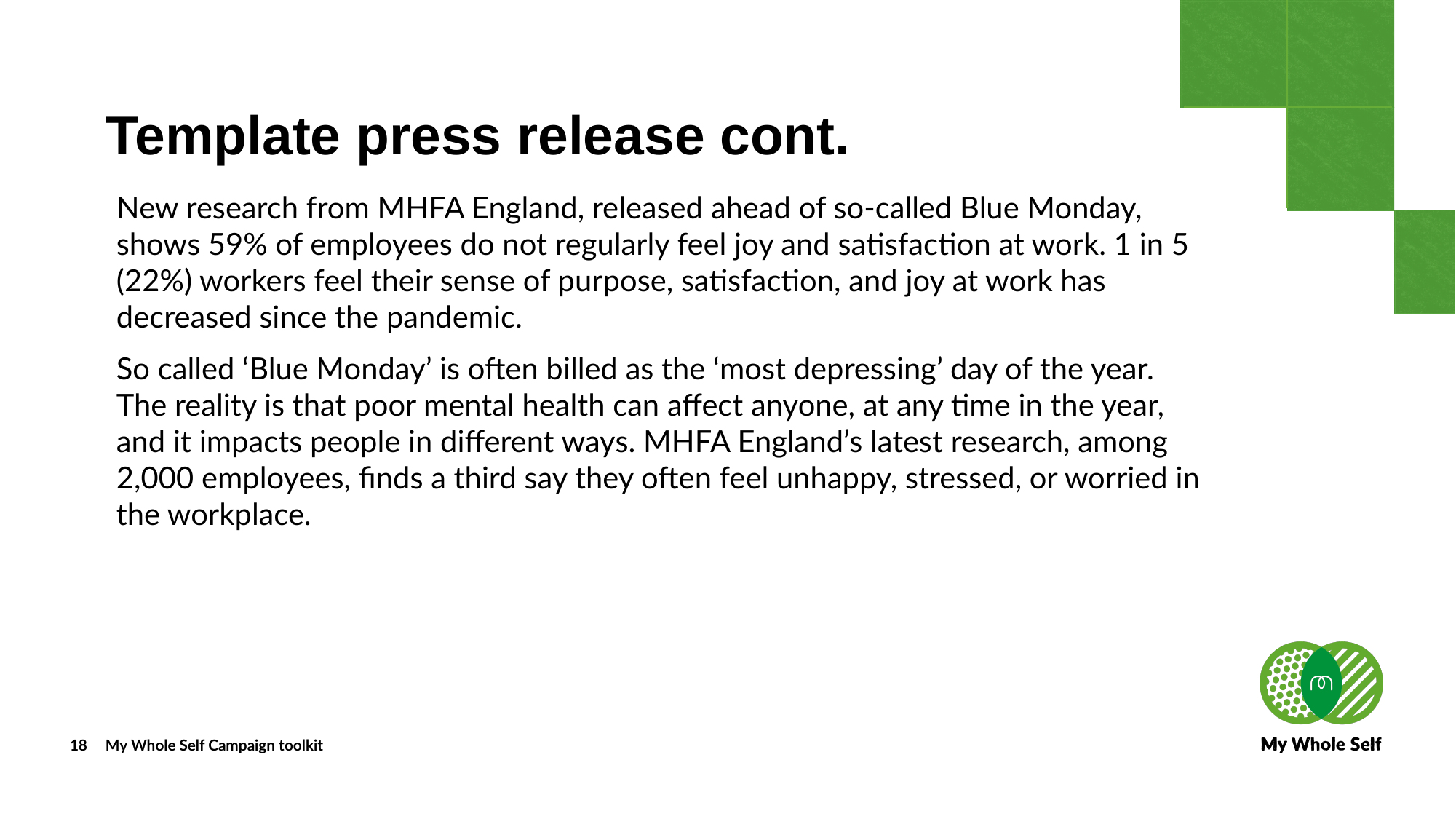

# Template press release cont.
New research from MHFA England, released ahead of so-called Blue Monday, shows 59% of employees do not regularly feel joy and satisfaction at work. 1 in 5 (22%) workers feel their sense of purpose, satisfaction, and joy at work has decreased since the pandemic.
So called ‘Blue Monday’ is often billed as the ‘most depressing’ day of the year. The reality is that poor mental health can affect anyone, at any time in the year, and it impacts people in different ways. MHFA England’s latest research, among 2,000 employees, finds a third say they often feel unhappy, stressed, or worried in the workplace.

18
My Whole Self Campaign toolkit